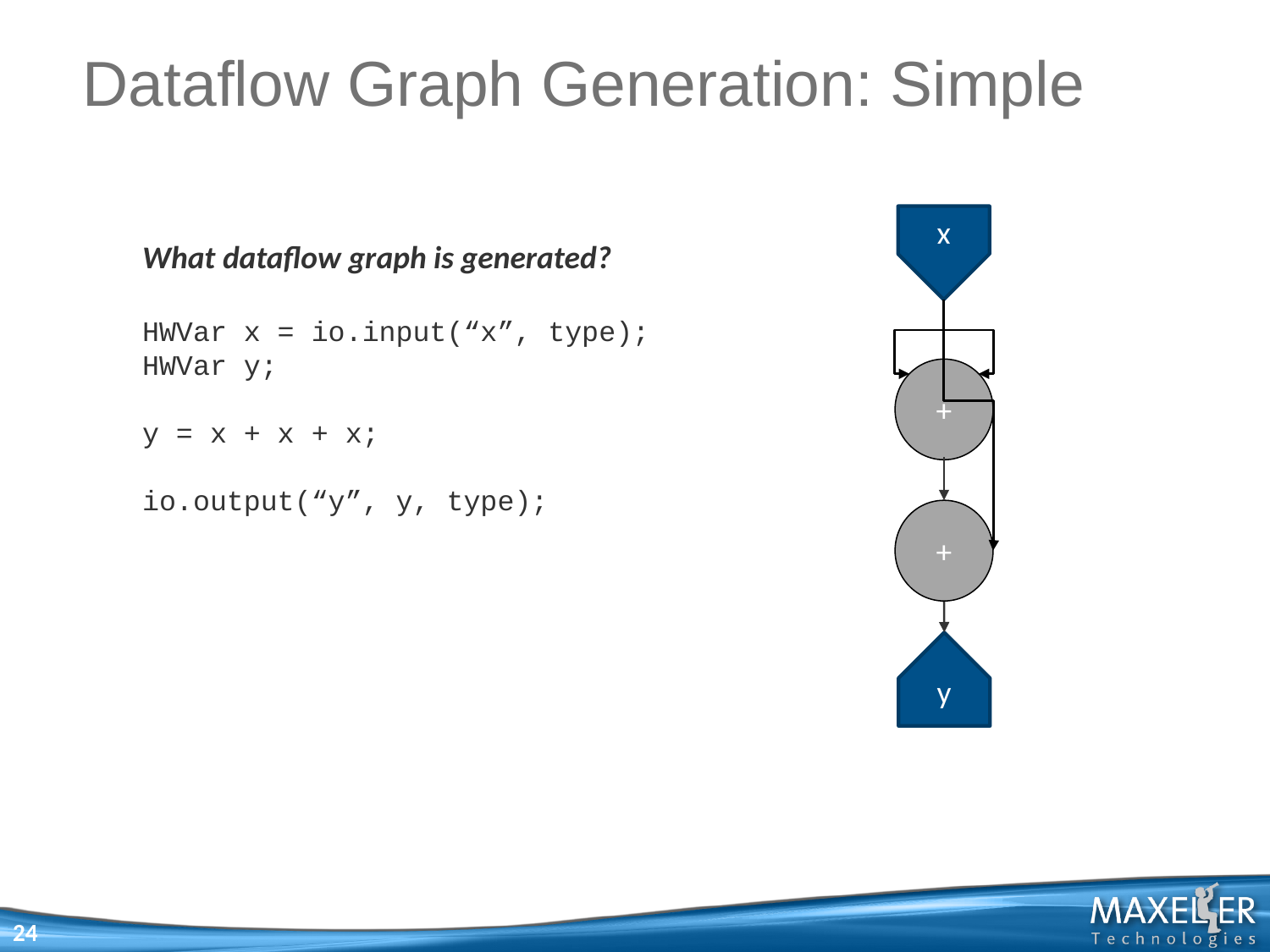

# Dataflow Graph Generation: Simple
x
+
+
y
What dataflow graph is generated?

HWVar x = io.input(“x”, type);
HWVar y;

y = x + x + x;

io.output(“y”, y, type);
24